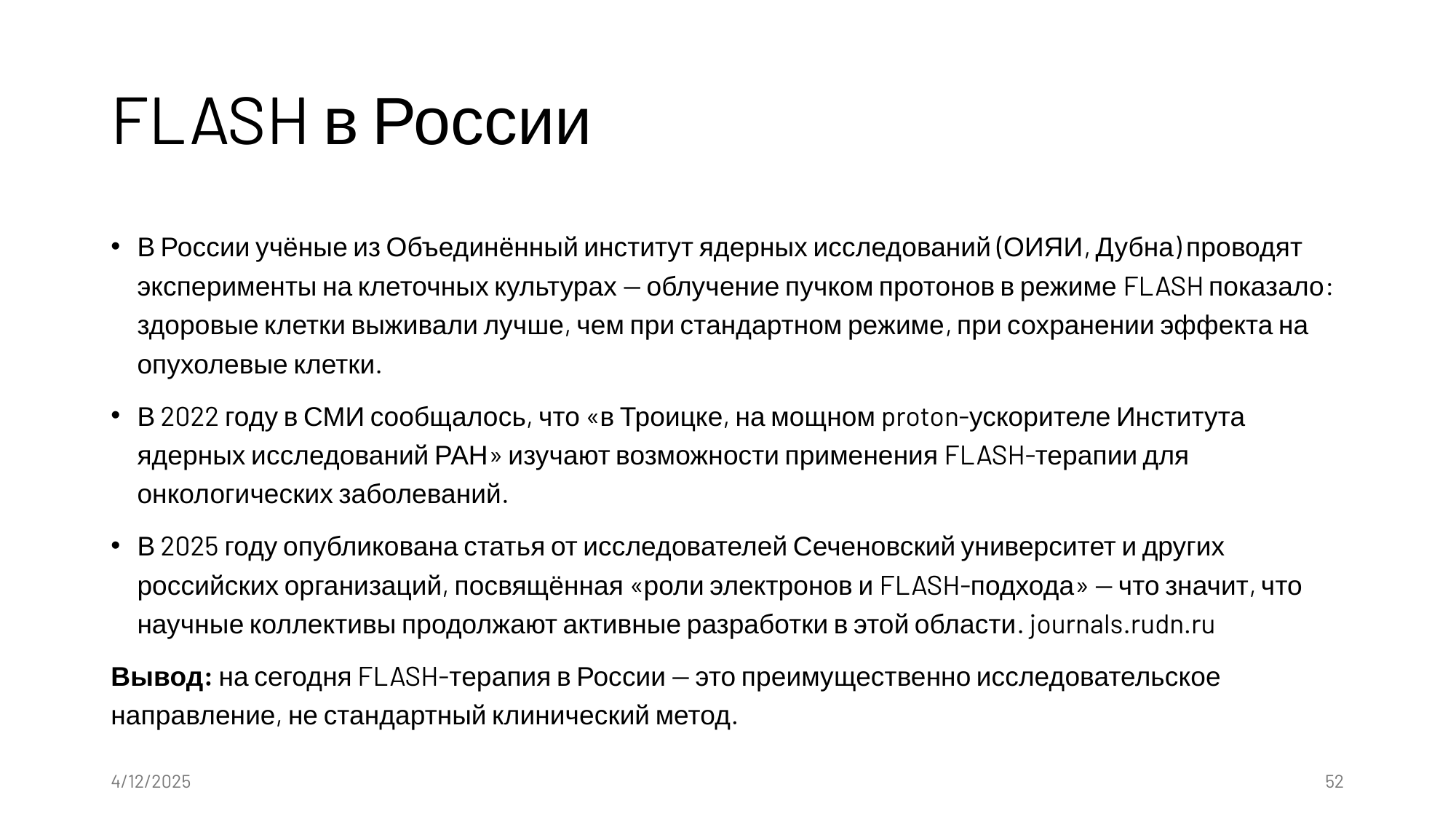

# FLASH в России
В России учёные из Объединённый институт ядерных исследований (ОИЯИ, Дубна) проводят эксперименты на клеточных культурах — облучение пучком протонов в режиме FLASH показало: здоровые клетки выживали лучше, чем при стандартном режиме, при сохранении эффекта на опухолевые клетки.
В 2022 году в СМИ сообщалось, что «в Троицке, на мощном proton-ускорителе Института ядерных исследований РАН» изучают возможности применения FLASH-терапии для онкологических заболеваний.
В 2025 году опубликована статья от исследователей Сеченовский университет и других российских организаций, посвящённая «роли электронов и FLASH-подхода» — что значит, что научные коллективы продолжают активные разработки в этой области. journals.rudn.ru
Вывод: на сегодня FLASH-терапия в России — это преимущественно исследовательское направление, не стандартный клинический метод.
4/12/2025
52